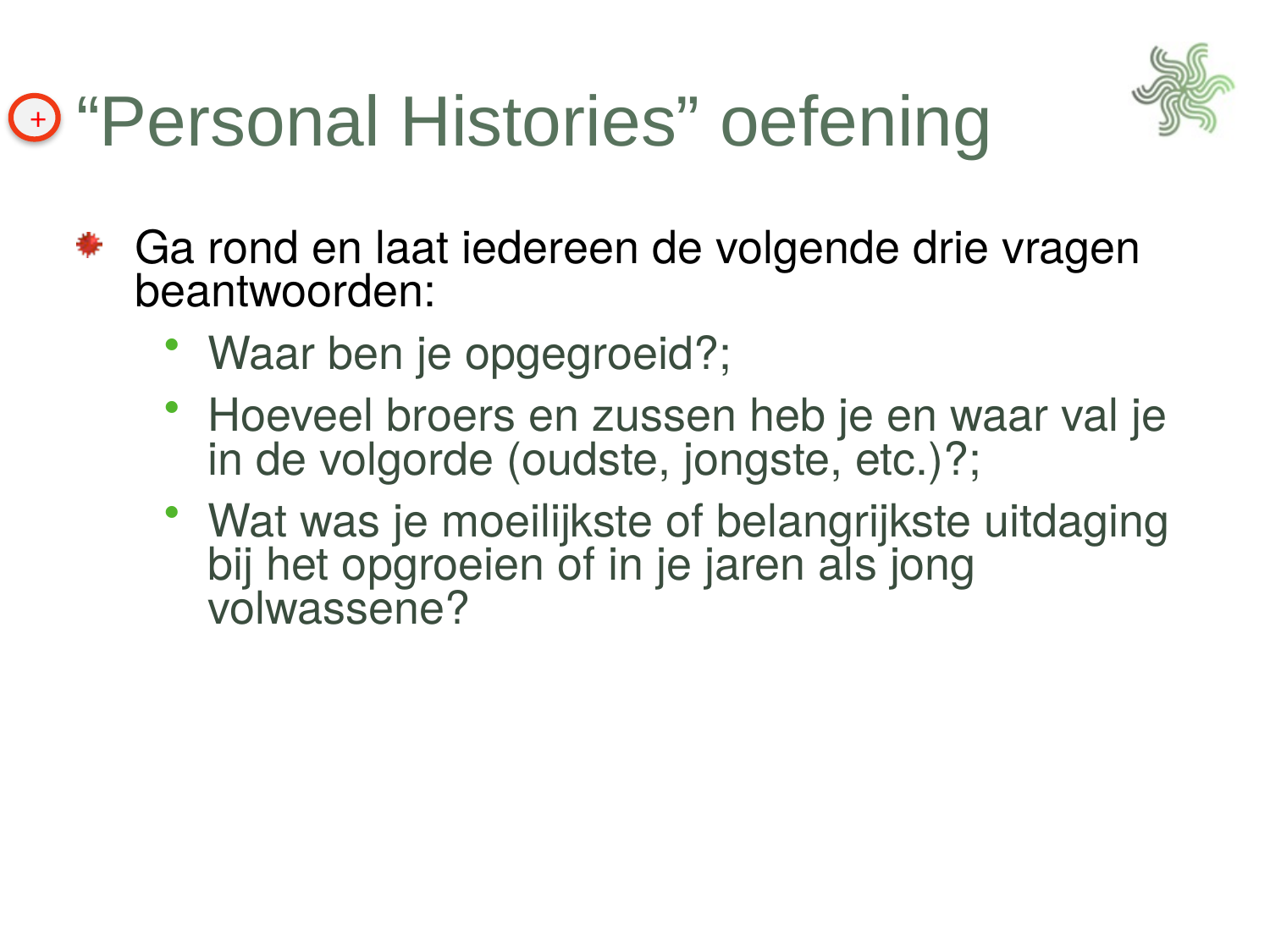

# “Personal Histories” oefening
+
Ga rond en laat iedereen de volgende drie vragen beantwoorden:
Waar ben je opgegroeid?;
Hoeveel broers en zussen heb je en waar val je in de volgorde (oudste, jongste, etc.)?;
Wat was je moeilijkste of belangrijkste uitdaging bij het opgroeien of in je jaren als jong volwassene?